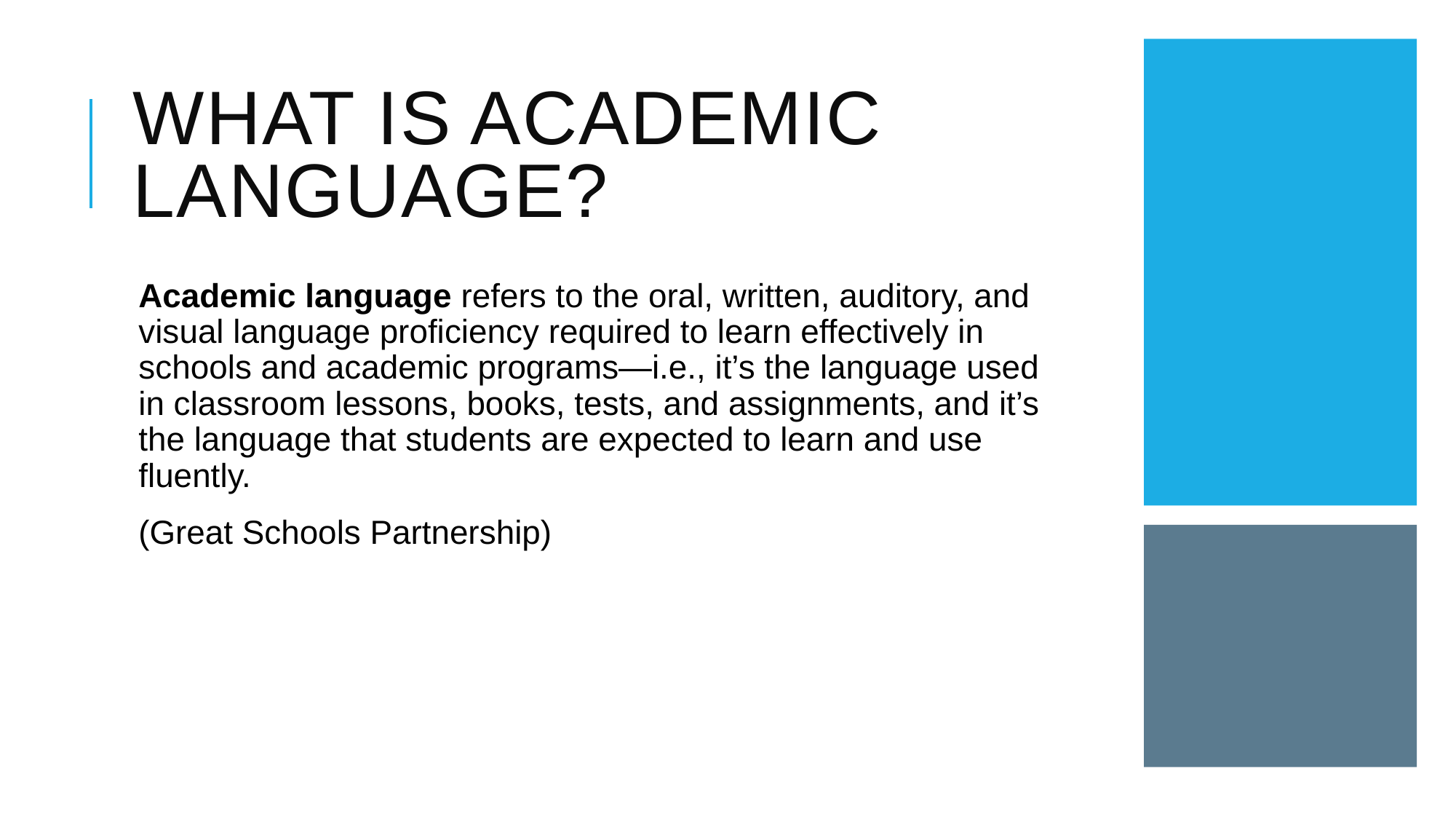

# What is academic language?
Academic language refers to the oral, written, auditory, and visual language proficiency required to learn effectively in schools and academic programs—i.e., it’s the language used in classroom lessons, books, tests, and assignments, and it’s the language that students are expected to learn and use fluently.
(Great Schools Partnership)